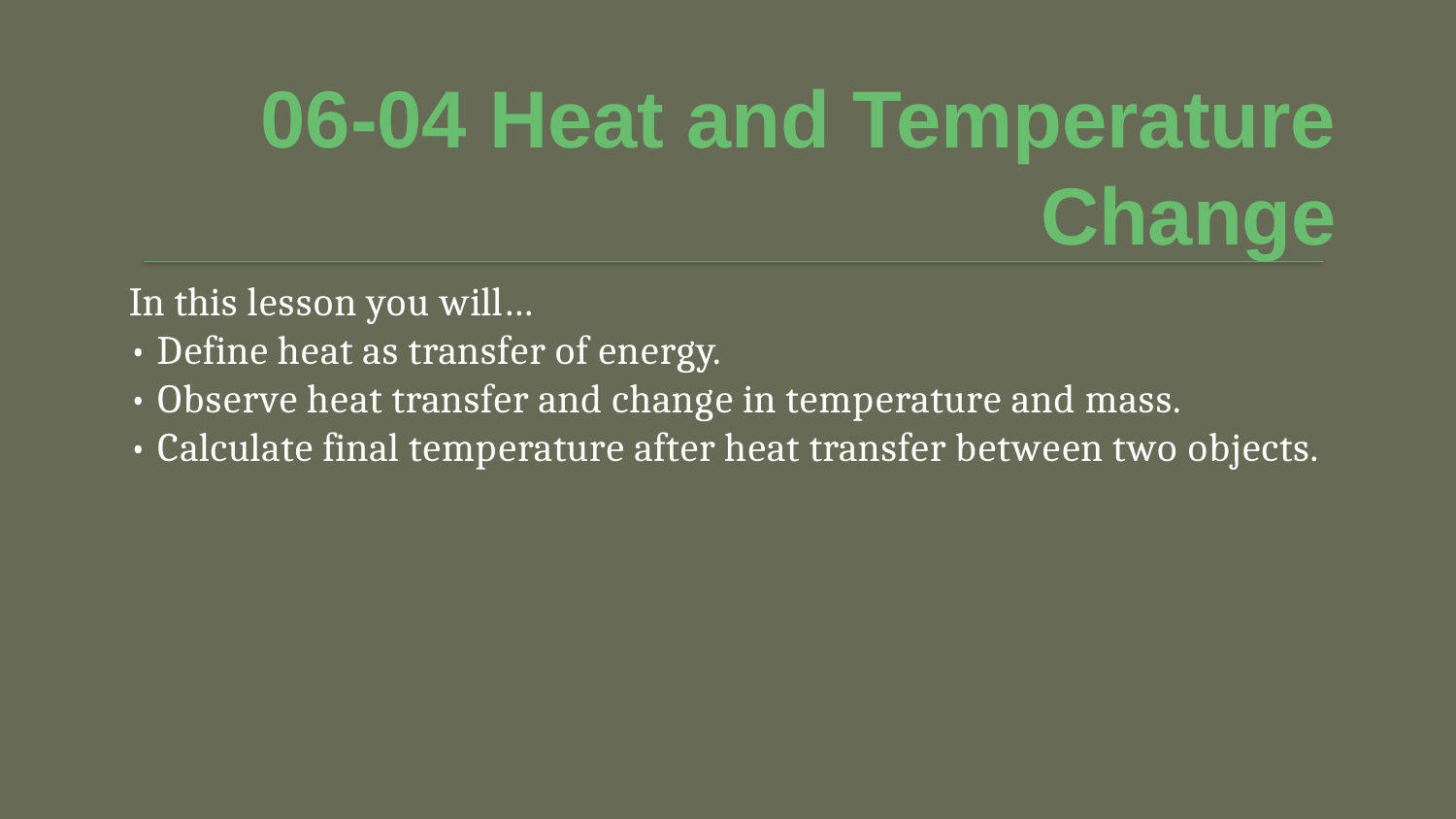

# 06-04 Heat and Temperature Change
In this lesson you will…
• Define heat as transfer of energy.
• Observe heat transfer and change in temperature and mass.
• Calculate final temperature after heat transfer between two objects.